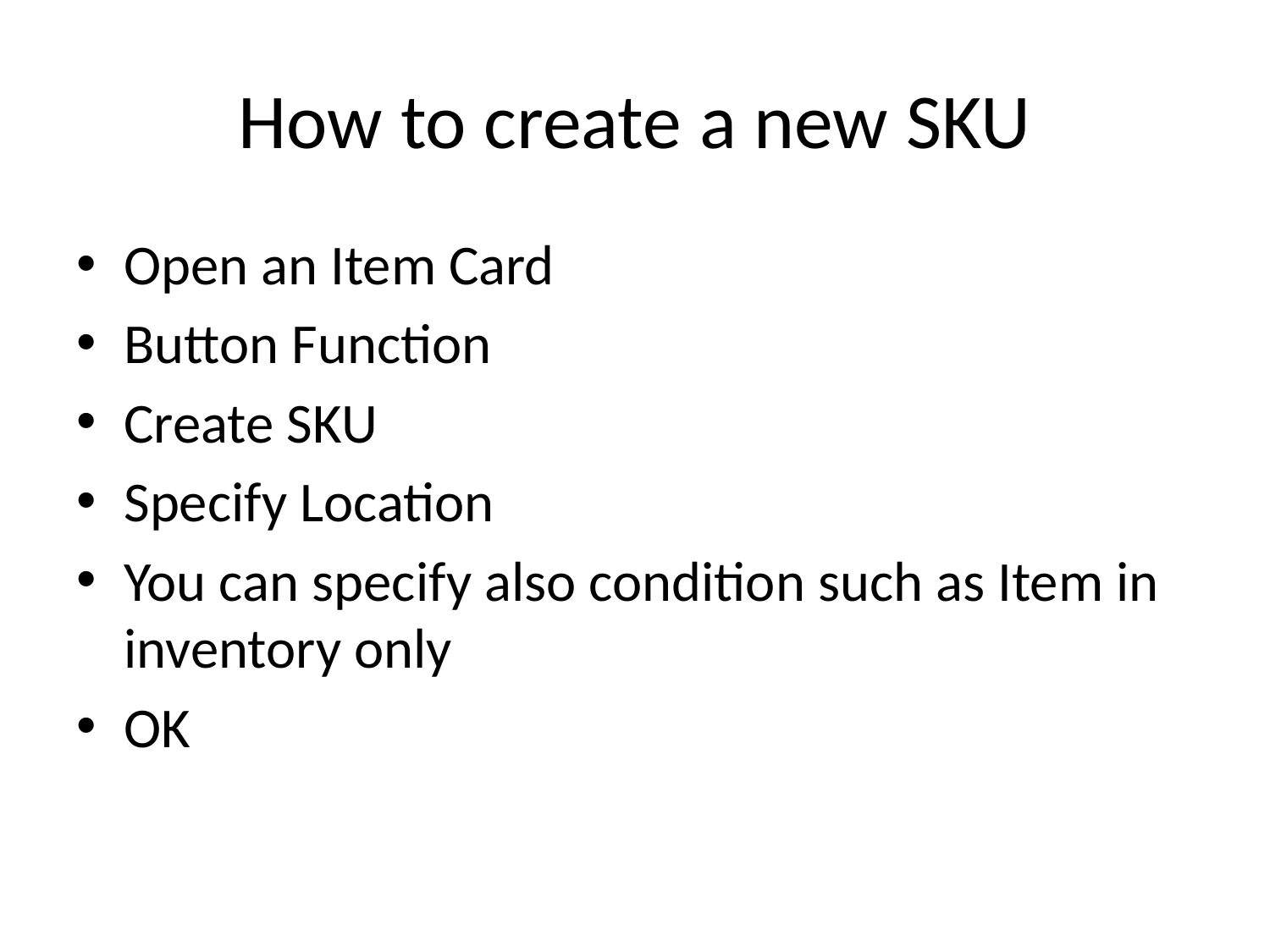

# How to create a new SKU
Open an Item Card
Button Function
Create SKU
Specify Location
You can specify also condition such as Item in inventory only
OK